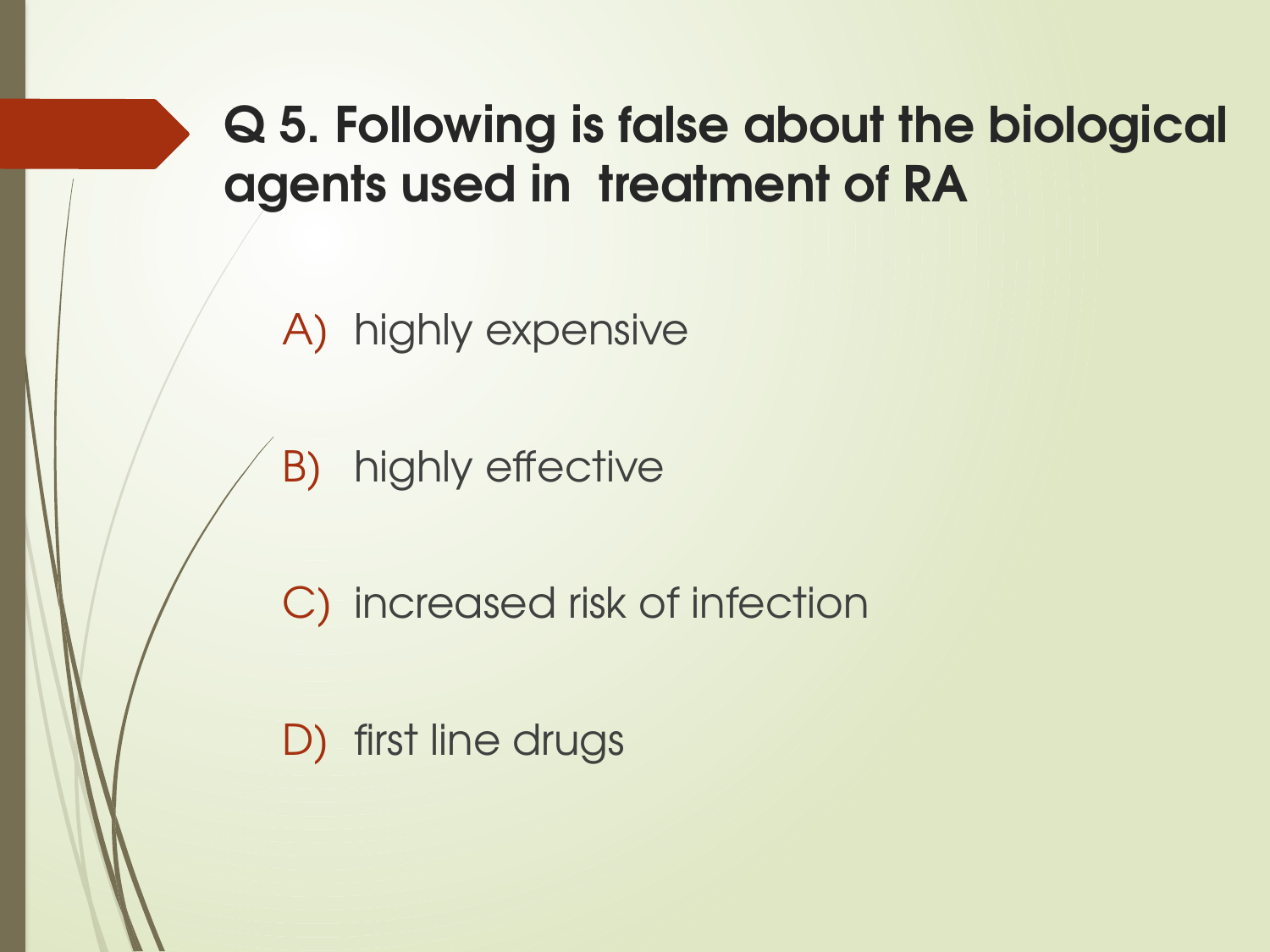

# Q 5. Following is false about the biological agents used in  treatment of RA
highly expensive

highly effective

increased risk of infection

first line drugs